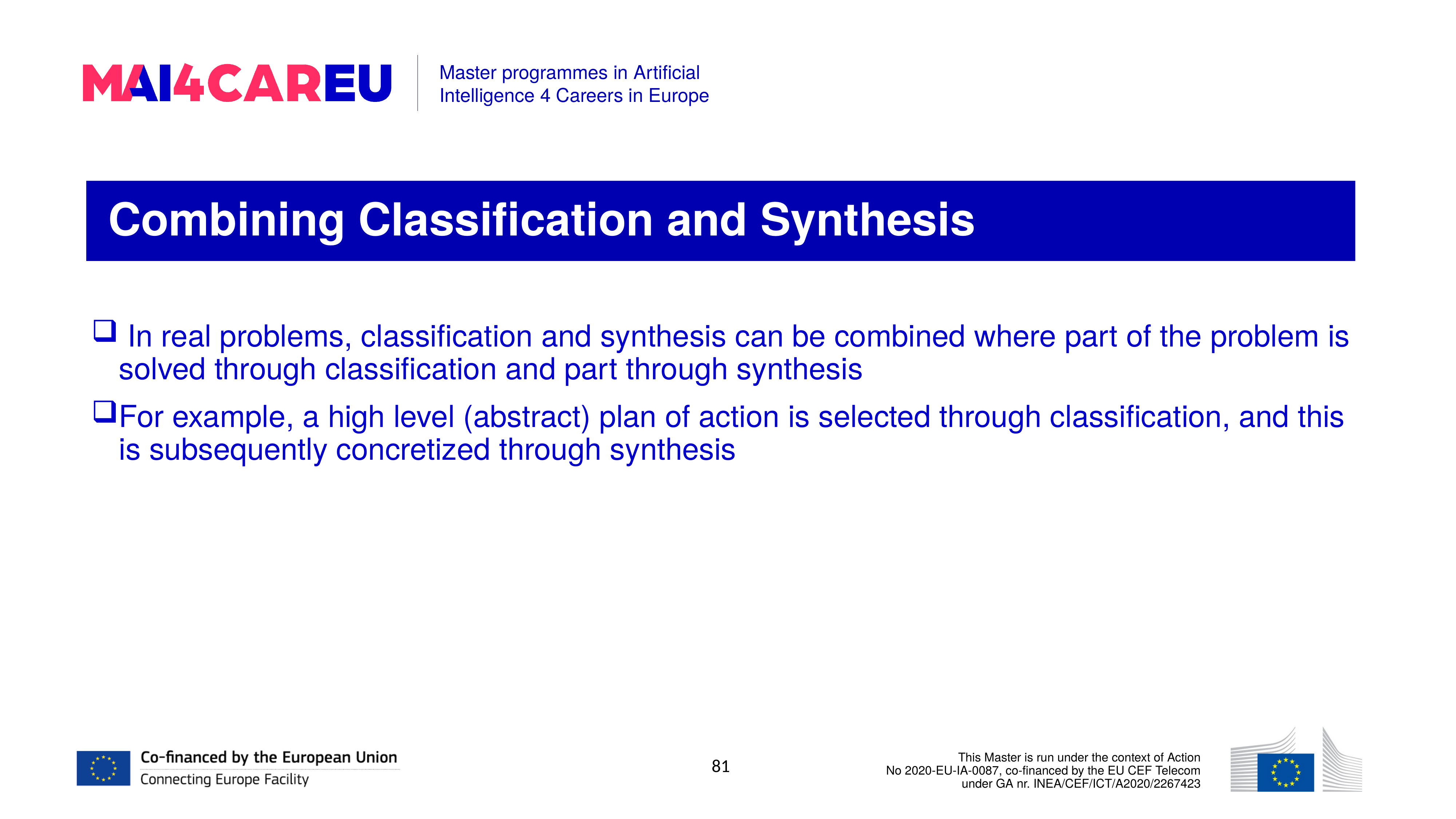

Combining Classification and Synthesis
 In real problems, classification and synthesis can be combined where part of the problem is solved through classification and part through synthesis
For example, a high level (abstract) plan of action is selected through classification, and this is subsequently concretized through synthesis
81